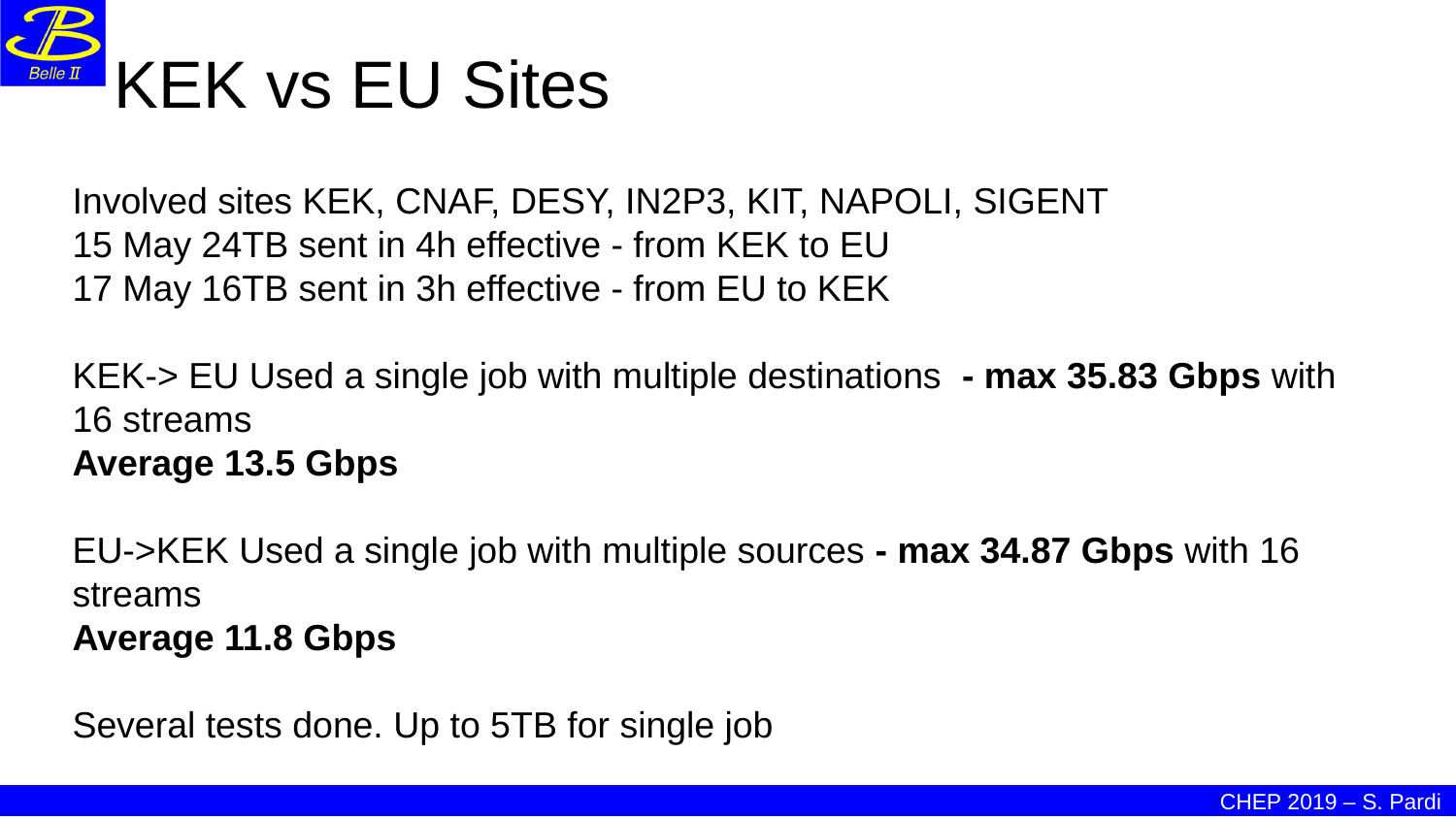

KEK vs EU Sites
Involved sites KEK, CNAF, DESY, IN2P3, KIT, NAPOLI, SIGENT
15 May 24TB sent in 4h effective - from KEK to EU
17 May 16TB sent in 3h effective - from EU to KEK

KEK-> EU Used a single job with multiple destinations  - max 35.83 Gbps with 16 streams
Average 13.5 Gbps

EU->KEK Used a single job with multiple sources - max 34.87 Gbps with 16 streams
Average 11.8 Gbps

Several tests done. Up to 5TB for single job